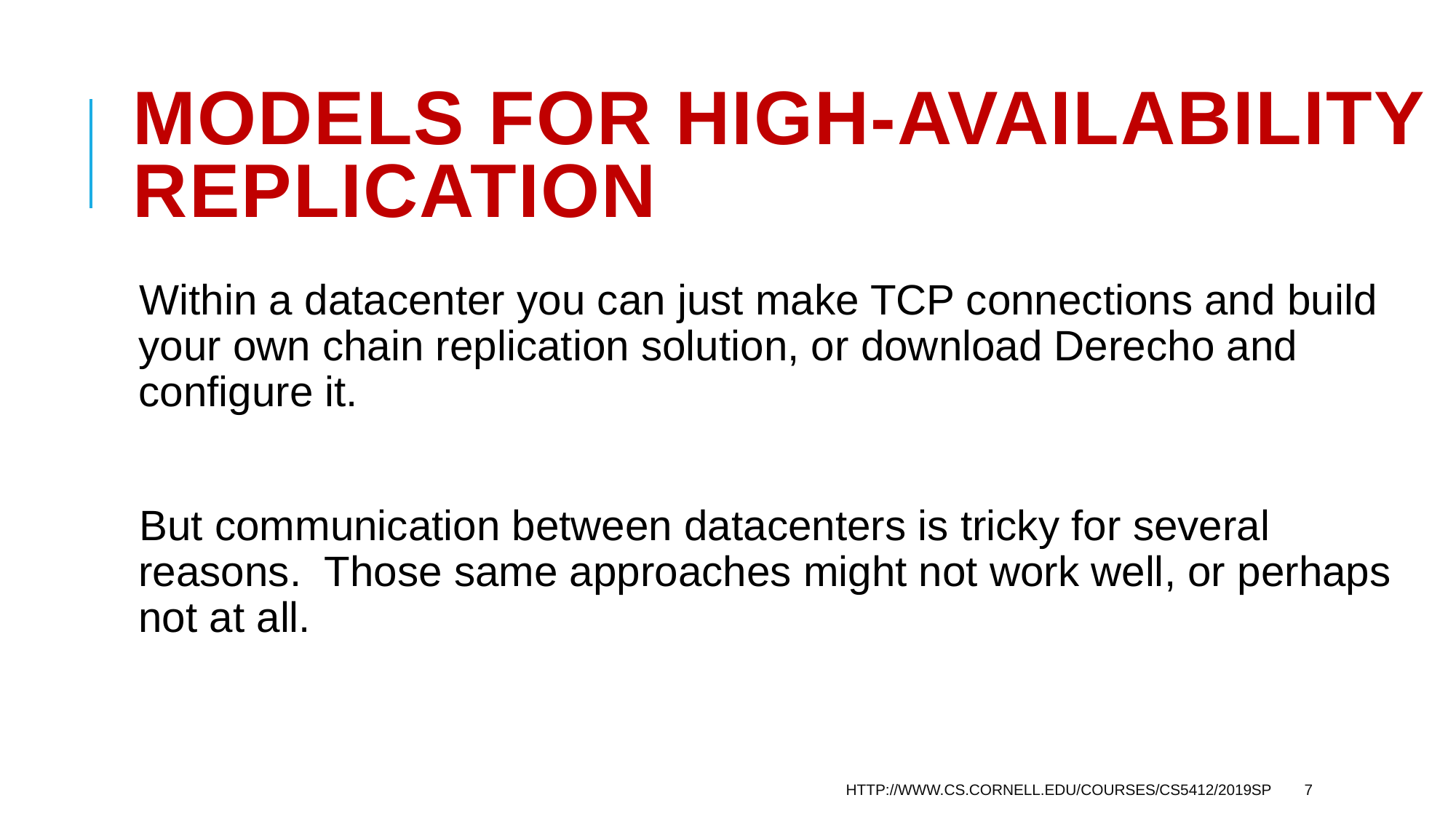

# Models for high-availability Replication
Within a datacenter you can just make TCP connections and build your own chain replication solution, or download Derecho and configure it.

But communication between datacenters is tricky for several reasons.  Those same approaches might not work well, or perhaps not at all.
http://www.cs.cornell.edu/courses/cs5412/2019sp
7